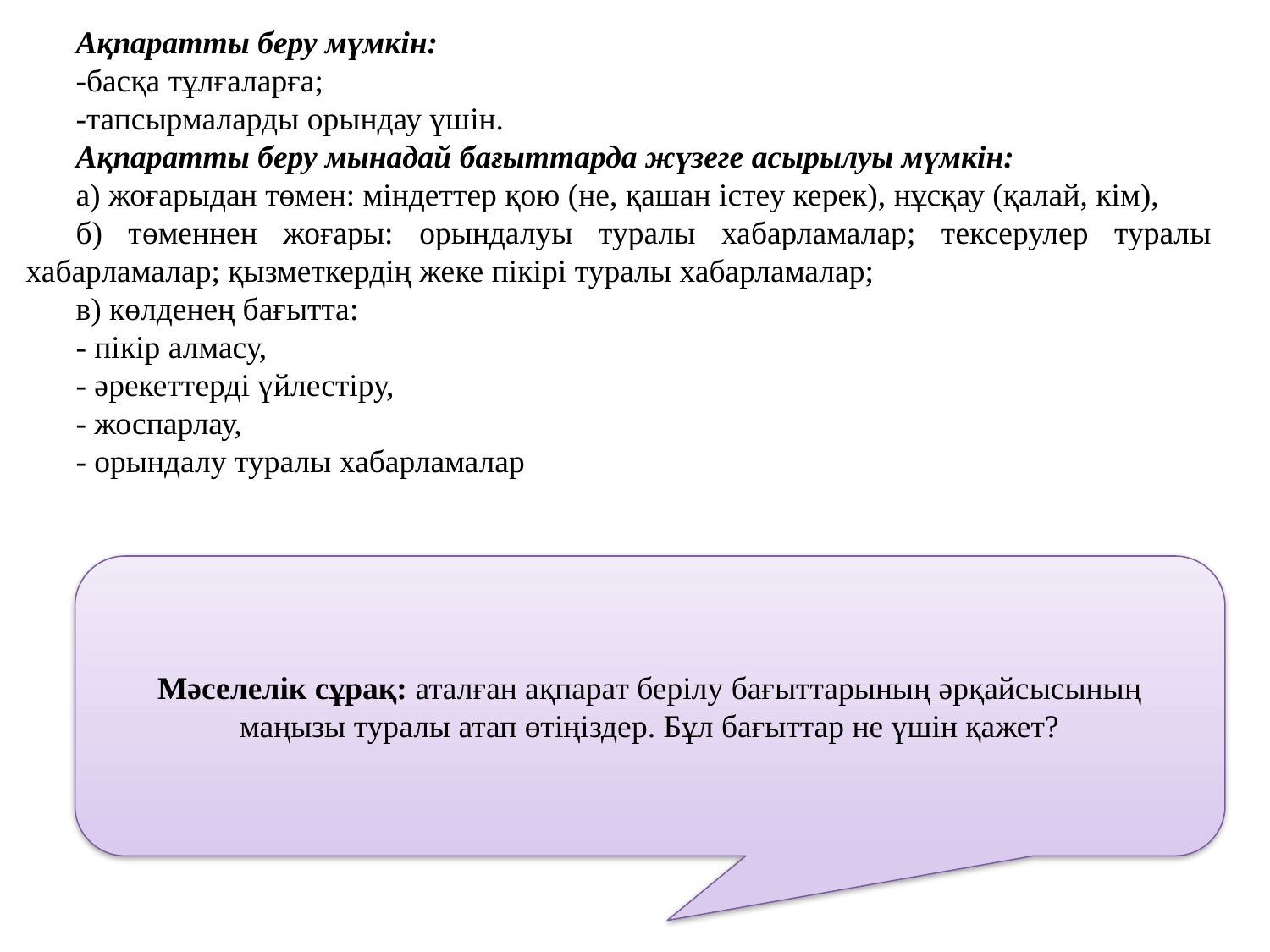

Ақпаратты беру мүмкін:
-басқа тұлғаларға;
-тапсырмаларды орындау үшін.
Ақпаратты беру мынадай бағыттарда жүзеге асырылуы мүмкін:
а) жоғарыдан төмен: міндеттер қою (не, қашан істеу керек), нұсқау (қалай, кім),
б) төменнен жоғары: орындалуы туралы хабарламалар; тексерулер туралы хабарламалар; қызметкердің жеке пікірі туралы хабарламалар;
в) көлденең бағытта:
- пікір алмасу,
- әрекеттерді үйлестіру,
- жоспарлау,
- орындалу туралы хабарламалар
Мәселелік сұрақ: аталған ақпарат берілу бағыттарының әрқайсысының маңызы туралы атап өтіңіздер. Бұл бағыттар не үшін қажет?